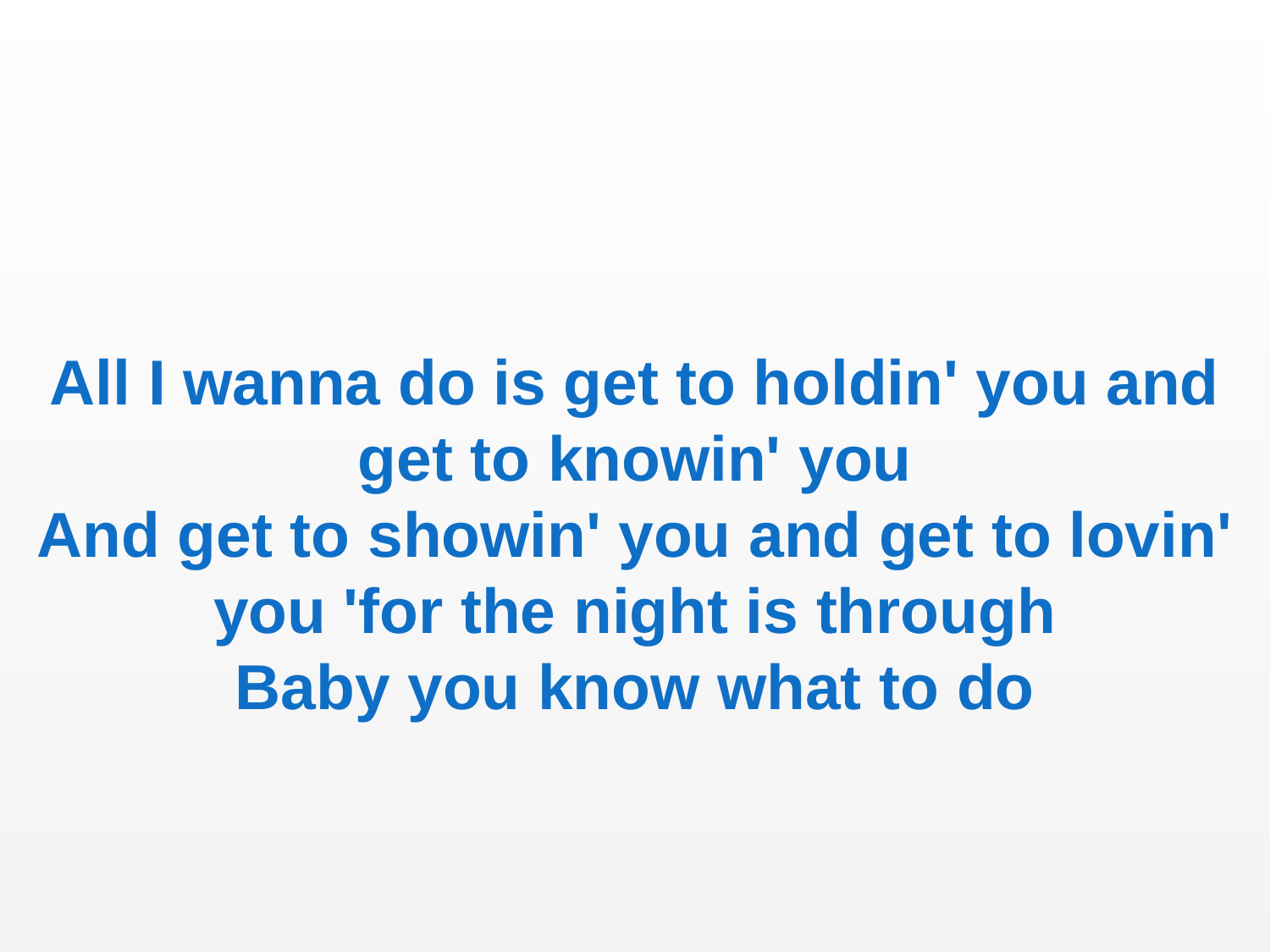

All I wanna do is get to holdin' you and get to knowin' you
And get to showin' you and get to lovin' you 'for the night is through
Baby you know what to do